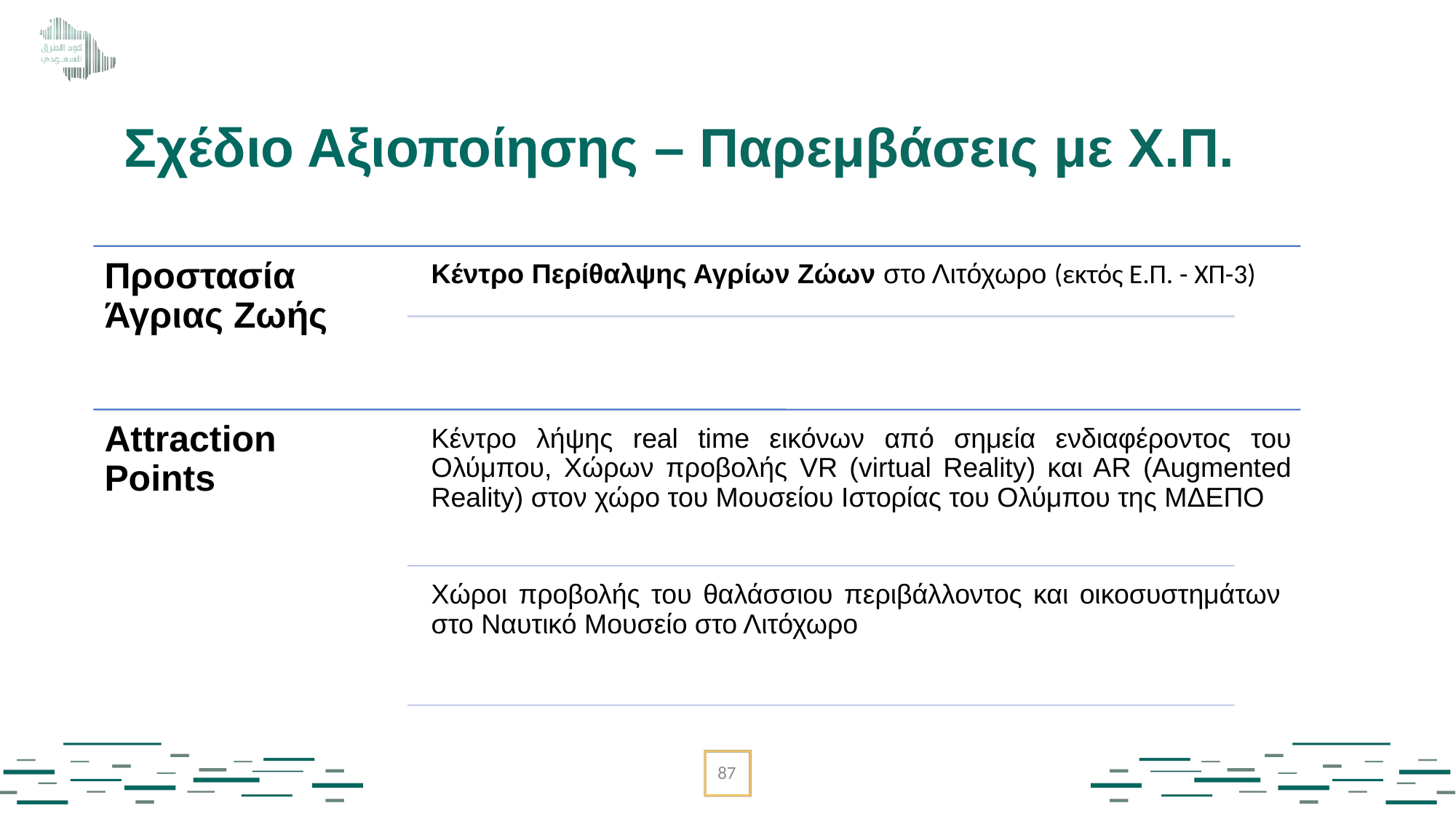

Σχέδιο Αξιοποίησης – Παρεμβάσεις με Χ.Π.
Προστασία Άγριας Ζωής
Κέντρο Περίθαλψης Αγρίων Ζώων στο Λιτόχωρο (εκτός Ε.Π. - ΧΠ-3)
Attraction Points
Κέντρο λήψης real time εικόνων από σημεία ενδιαφέροντος του Ολύμπου, Χώρων προβολής VR (virtual Reality) και ΑR (Augmented Reality) στον χώρο του Μουσείου Ιστορίας του Ολύμπου της ΜΔΕΠΟ
Χώροι προβολής του θαλάσσιου περιβάλλοντος και οικοσυστημάτων στο Ναυτικό Μουσείο στο Λιτόχωρο
87